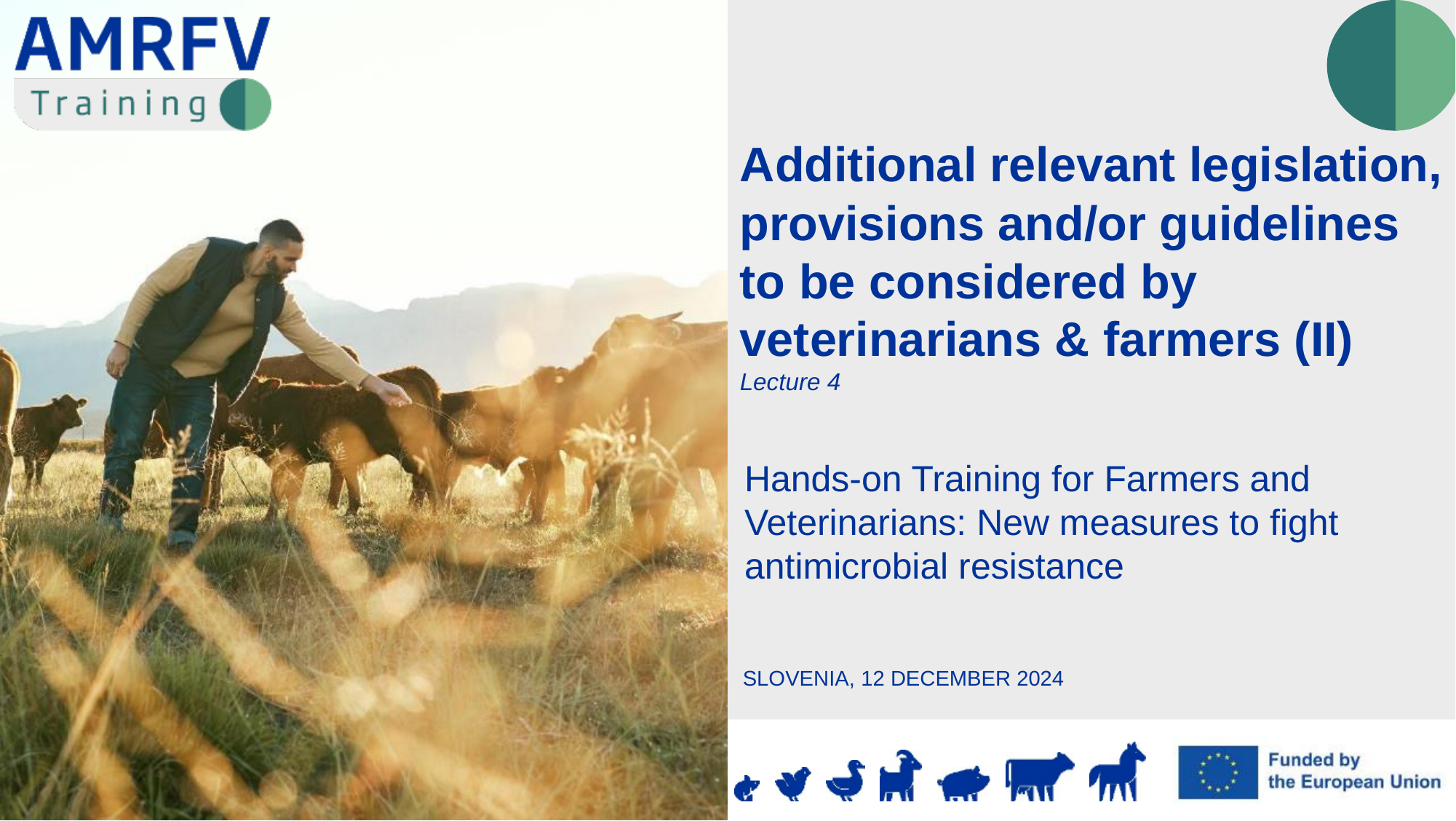

Additional relevant legislation, provisions and/or guidelines to be considered by veterinarians & farmers (II) Lecture 4
SLOVENIA, 12 DECEMBER 2024